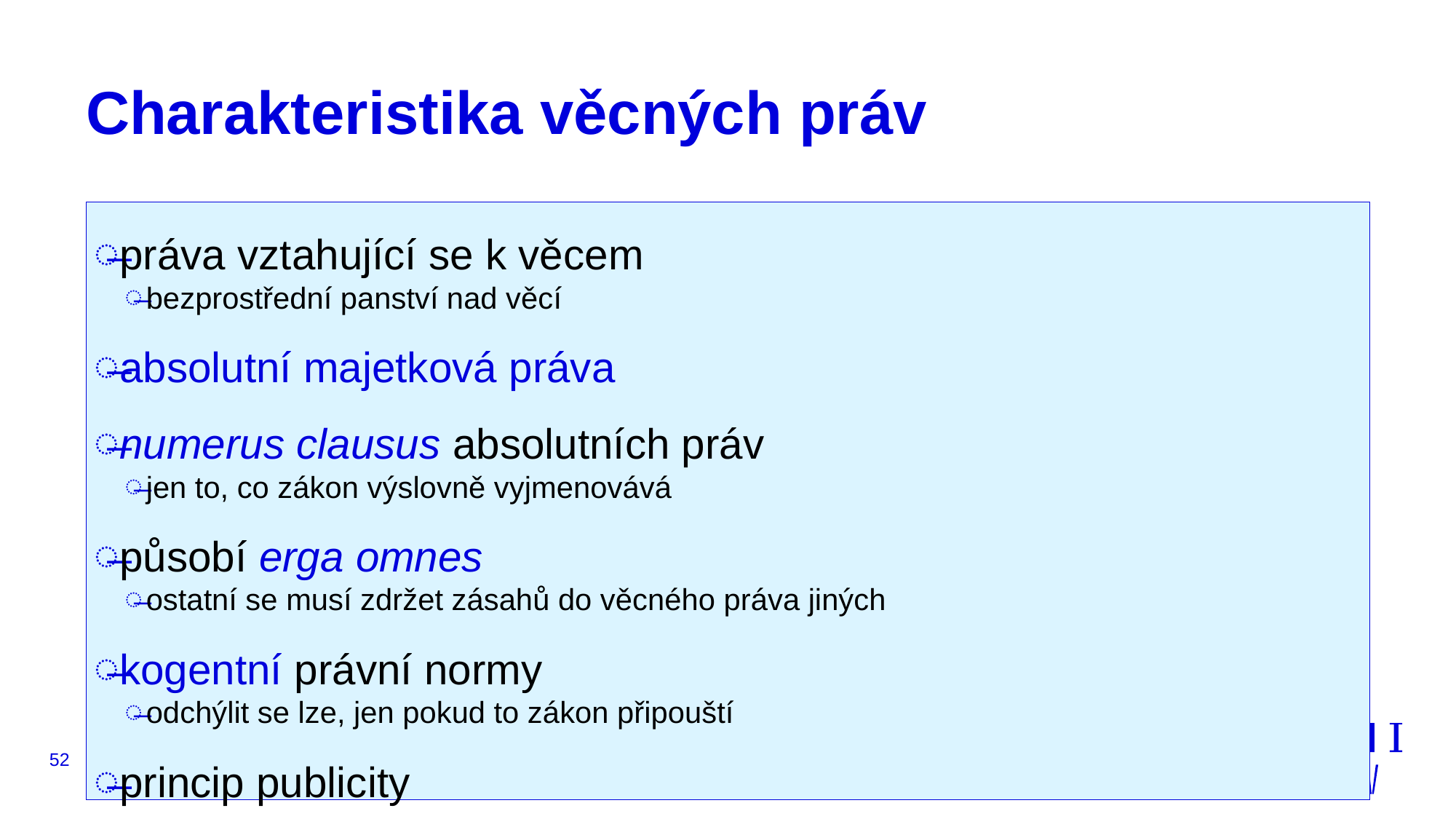

# Charakteristika věcných práv
práva vztahující se k věcem
bezprostřední panství nad věcí
absolutní majetková práva
numerus clausus absolutních práv
jen to, co zákon výslovně vyjmenovává
působí erga omnes
ostatní se musí zdržet zásahů do věcného práva jiných
kogentní právní normy
odchýlit se lze, jen pokud to zákon připouští
princip publicity

52
JUDr. Radovan Malachta - KMEP